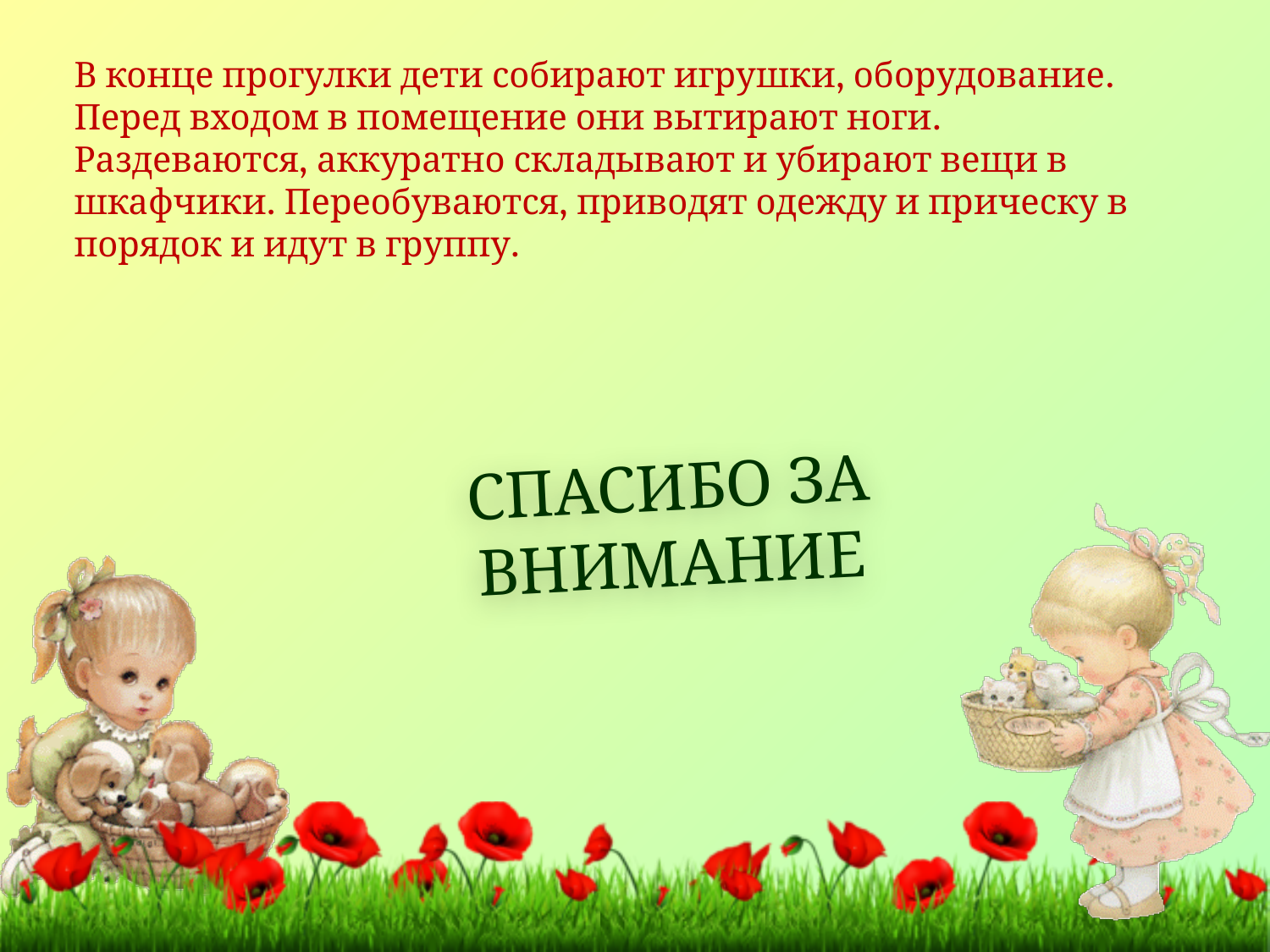

В конце прогулки дети собирают игрушки, оборудование. Перед входом в помещение они вытирают ноги. Раздеваются, аккуратно складывают и убирают вещи в шкафчики. Переобуваются, приводят одежду и прическу в порядок и идут в группу.

СПАСИБО ЗА ВНИМАНИЕ